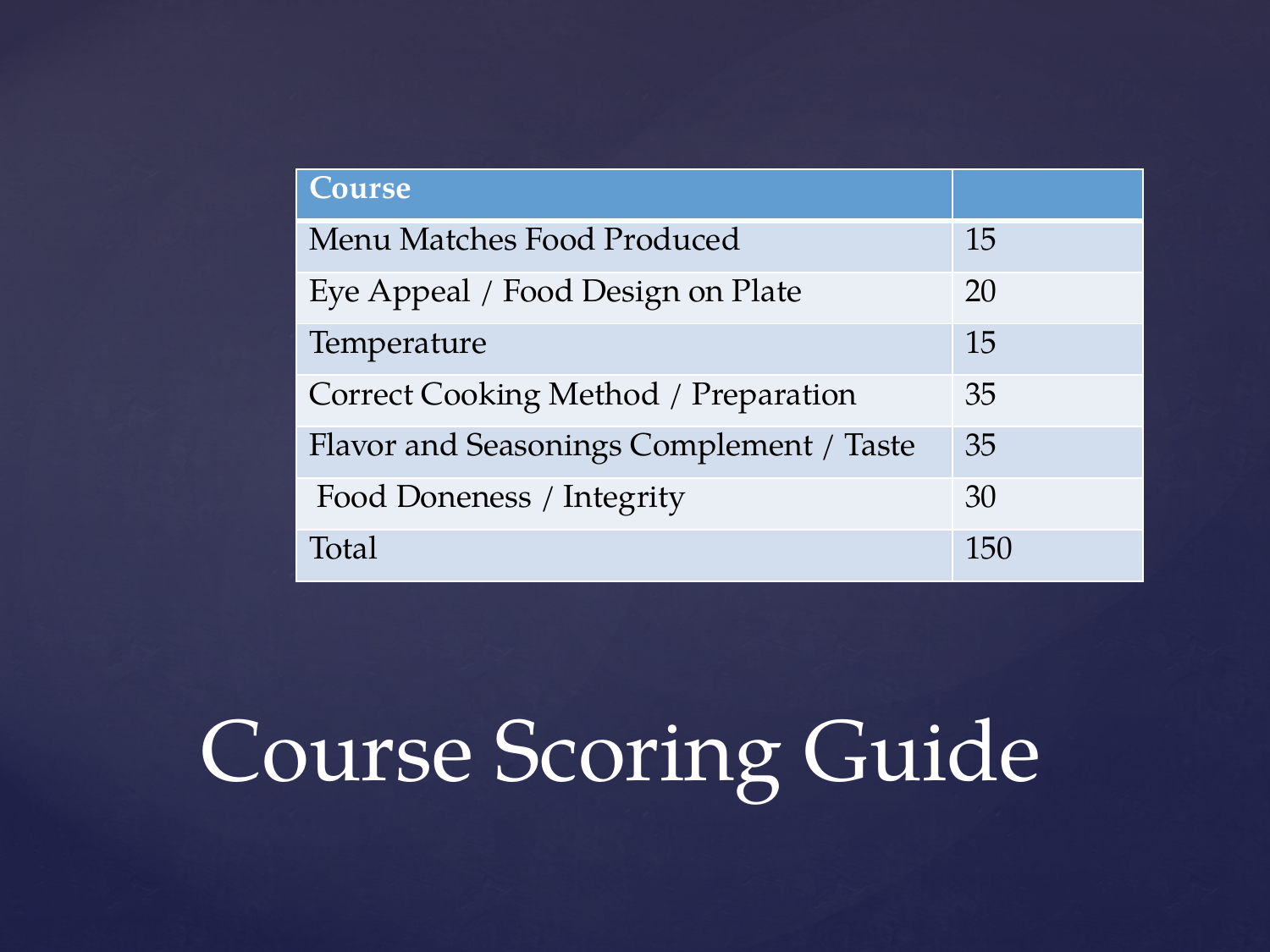

| Course |  |
| --- | --- |
| Menu Matches Food Produced | 15 |
| Eye Appeal / Food Design on Plate | 20 |
| Temperature | 15 |
| Correct Cooking Method / Preparation | 35 |
| Flavor and Seasonings Complement / Taste | 35 |
| Food Doneness / Integrity | 30 |
| Total | 150 |
# Course Scoring Guide